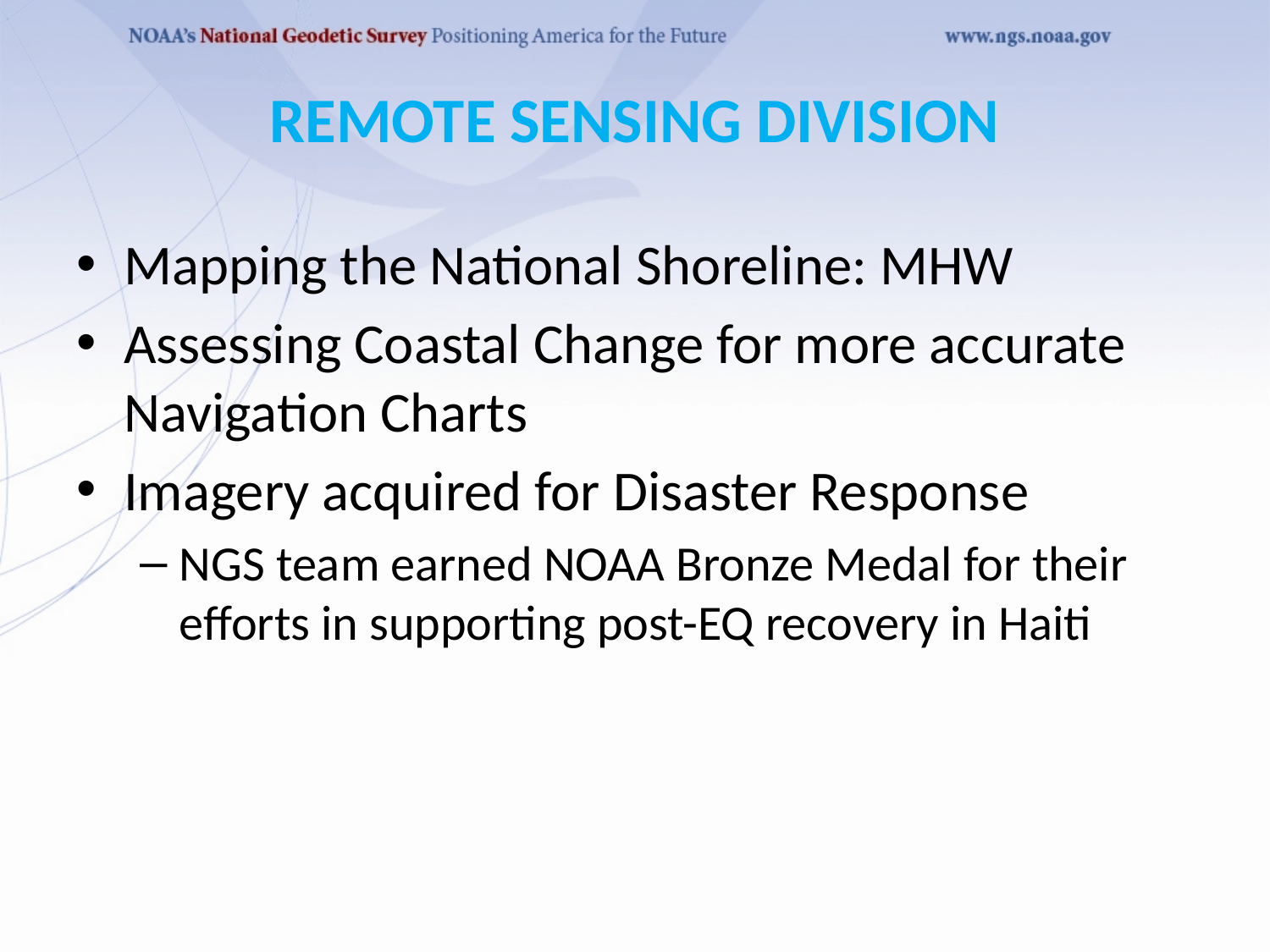

# REMOTE SENSING DIVISION
Mapping the National Shoreline: MHW
Assessing Coastal Change for more accurate Navigation Charts
Imagery acquired for Disaster Response
NGS team earned NOAA Bronze Medal for their efforts in supporting post-EQ recovery in Haiti